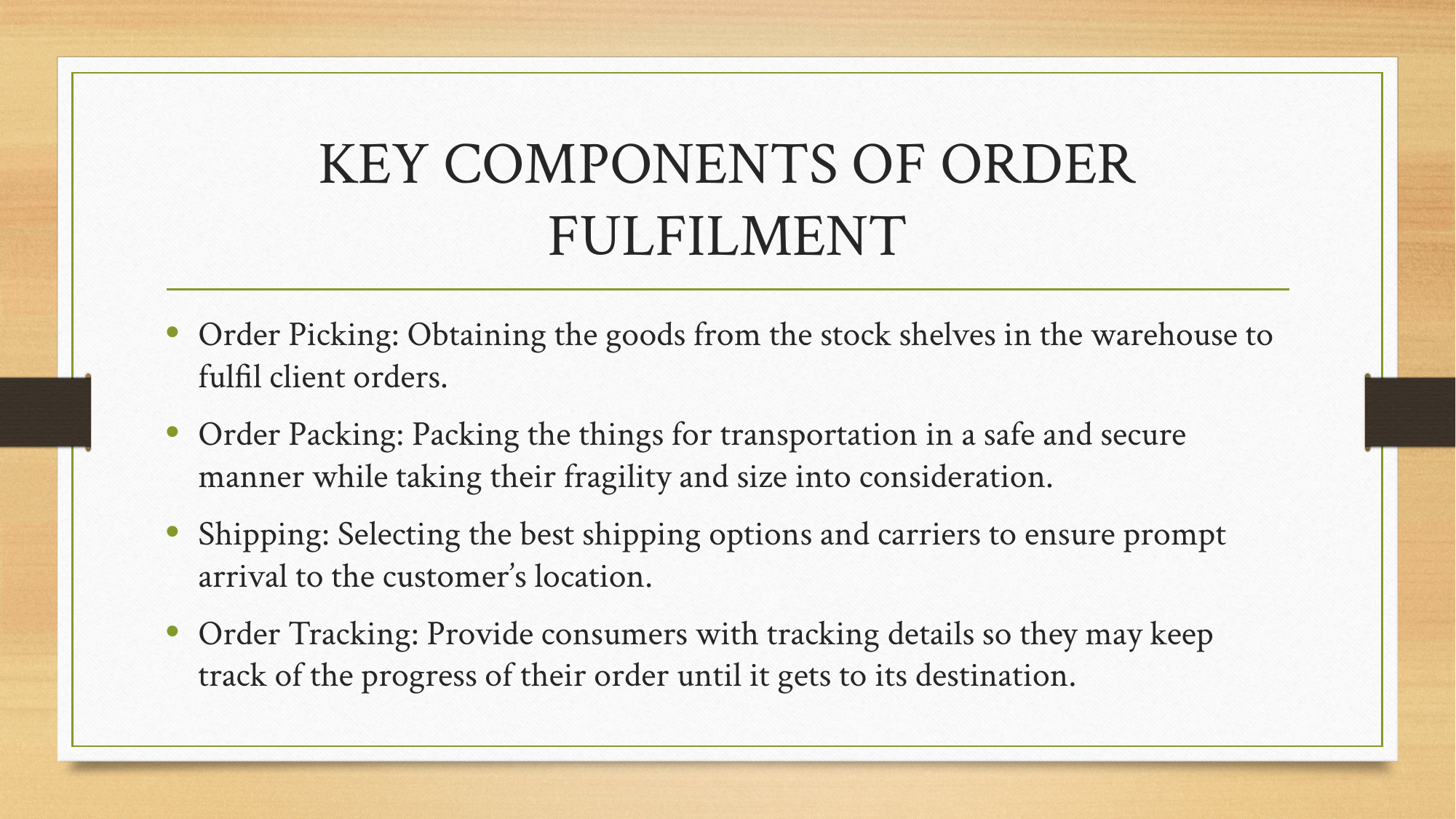

# Key components of Order Fulfilment
Order Picking: Obtaining the goods from the stock shelves in the warehouse to fulfil client orders.
Order Packing: Packing the things for transportation in a safe and secure manner while taking their fragility and size into consideration.
Shipping: Selecting the best shipping options and carriers to ensure prompt arrival to the customer’s location.
Order Tracking: Provide consumers with tracking details so they may keep track of the progress of their order until it gets to its destination.